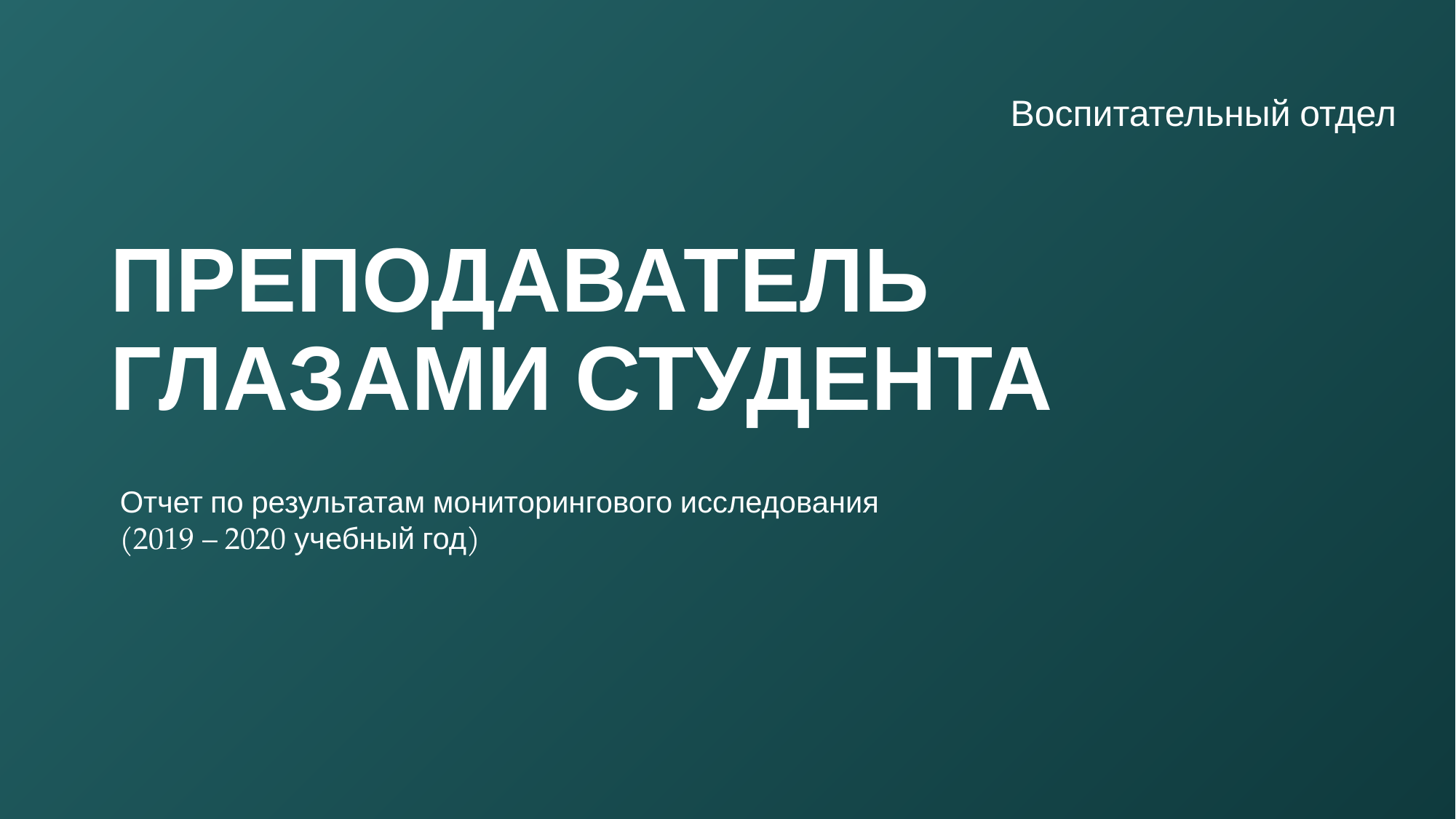

Воспитательный отдел
# ПРЕПОДАВАТЕЛЬ ГЛАЗАМИ СТУДЕНТА
Отчет по результатам мониторингового исследования (2019 – 2020 учебный год)